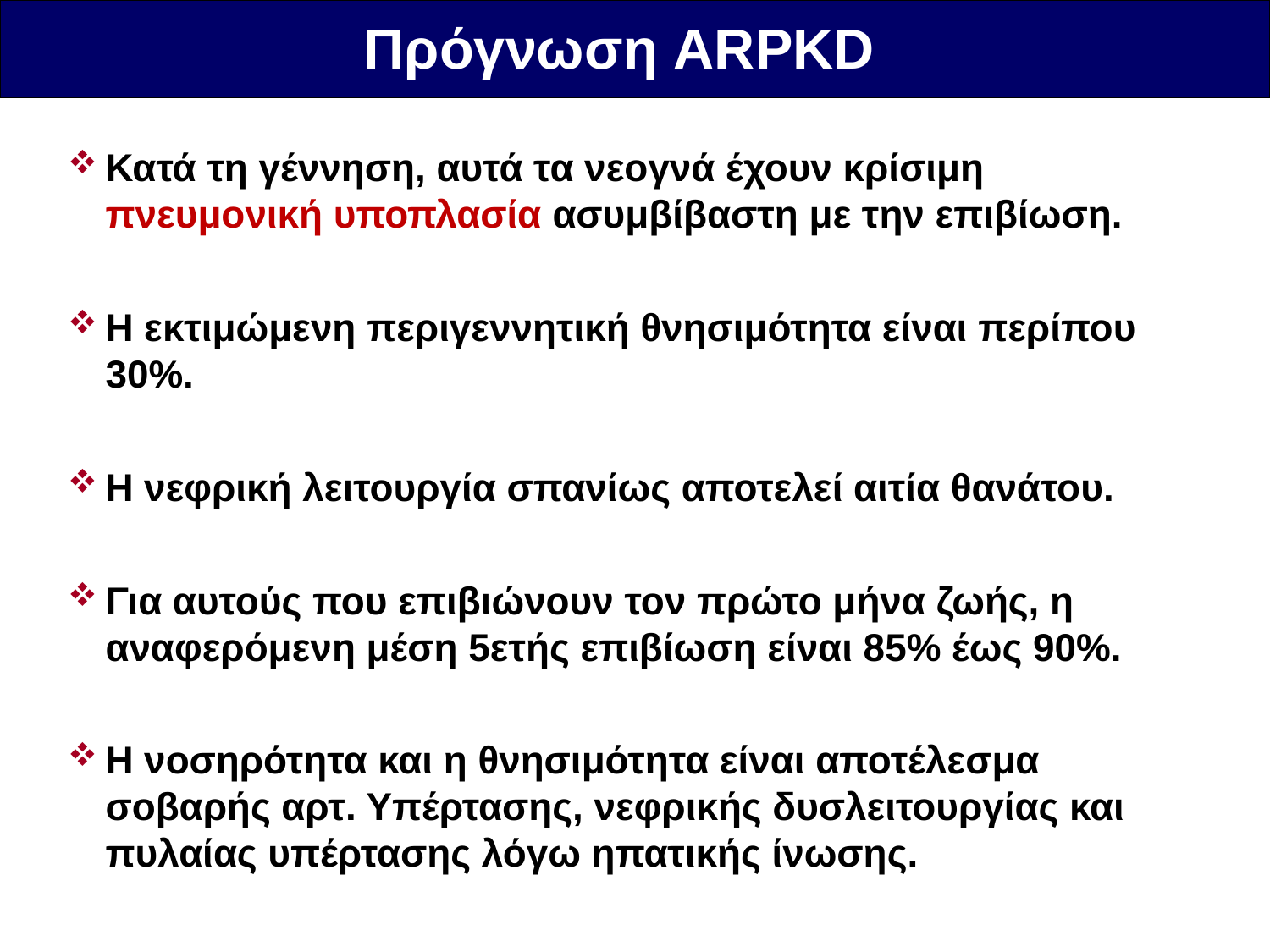

Πρόγνωση ARPKD
Κατά τη γέννηση, αυτά τα νεογνά έχουν κρίσιμη πνευμονική υποπλασία ασυμβίβαστη με την επιβίωση.

Η εκτιμώμενη περιγεννητική θνησιμότητα είναι περίπου 30%.

Η νεφρική λειτουργία σπανίως αποτελεί αιτία θανάτου.

Για αυτούς που επιβιώνουν τον πρώτο μήνα ζωής, η αναφερόμενη μέση 5ετής επιβίωση είναι 85% έως 90%.

Η νοσηρότητα και η θνησιμότητα είναι αποτέλεσμα σοβαρής αρτ. Υπέρτασης, νεφρικής δυσλειτουργίας και πυλαίας υπέρτασης λόγω ηπατικής ίνωσης.